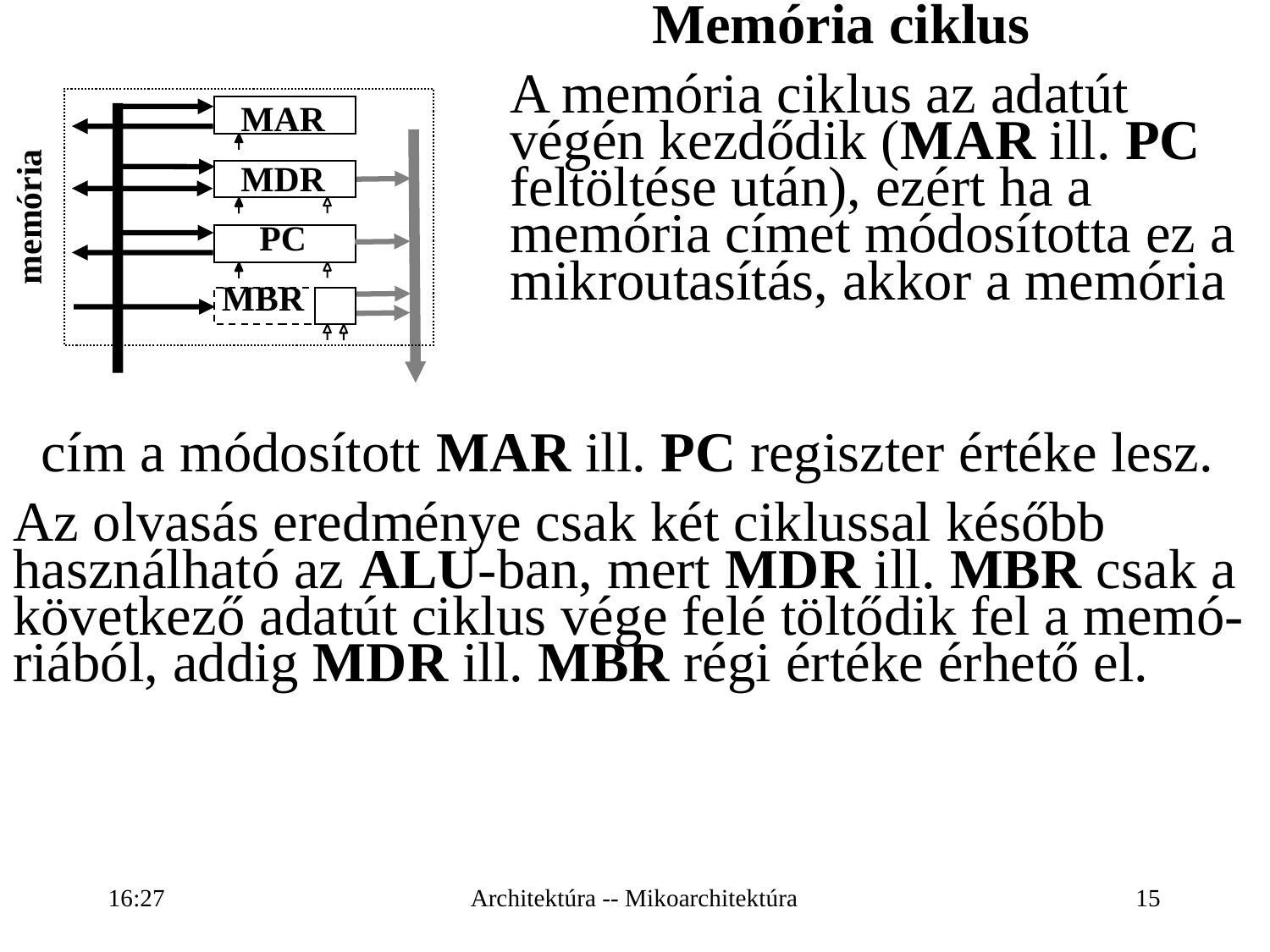

Memória ciklus
	A memória ciklus az adatút végén kezdődik (MAR ill. PC feltöltése után), ezért ha a memória címet módosította ez a mikroutasítás, akkor a memória
memória

MAR
MDR
PC
 MBR

cím a módosított MAR ill. PC regiszter értéke lesz.
Az olvasás eredménye csak két ciklussal később
használható az ALU-ban, mert MDR ill. MBR csak a
következő adatút ciklus vége felé töltődik fel a memó-
riából, addig MDR ill. MBR régi értéke érhető el.
16:27
Architektúra -- Mikoarchitektúra
15